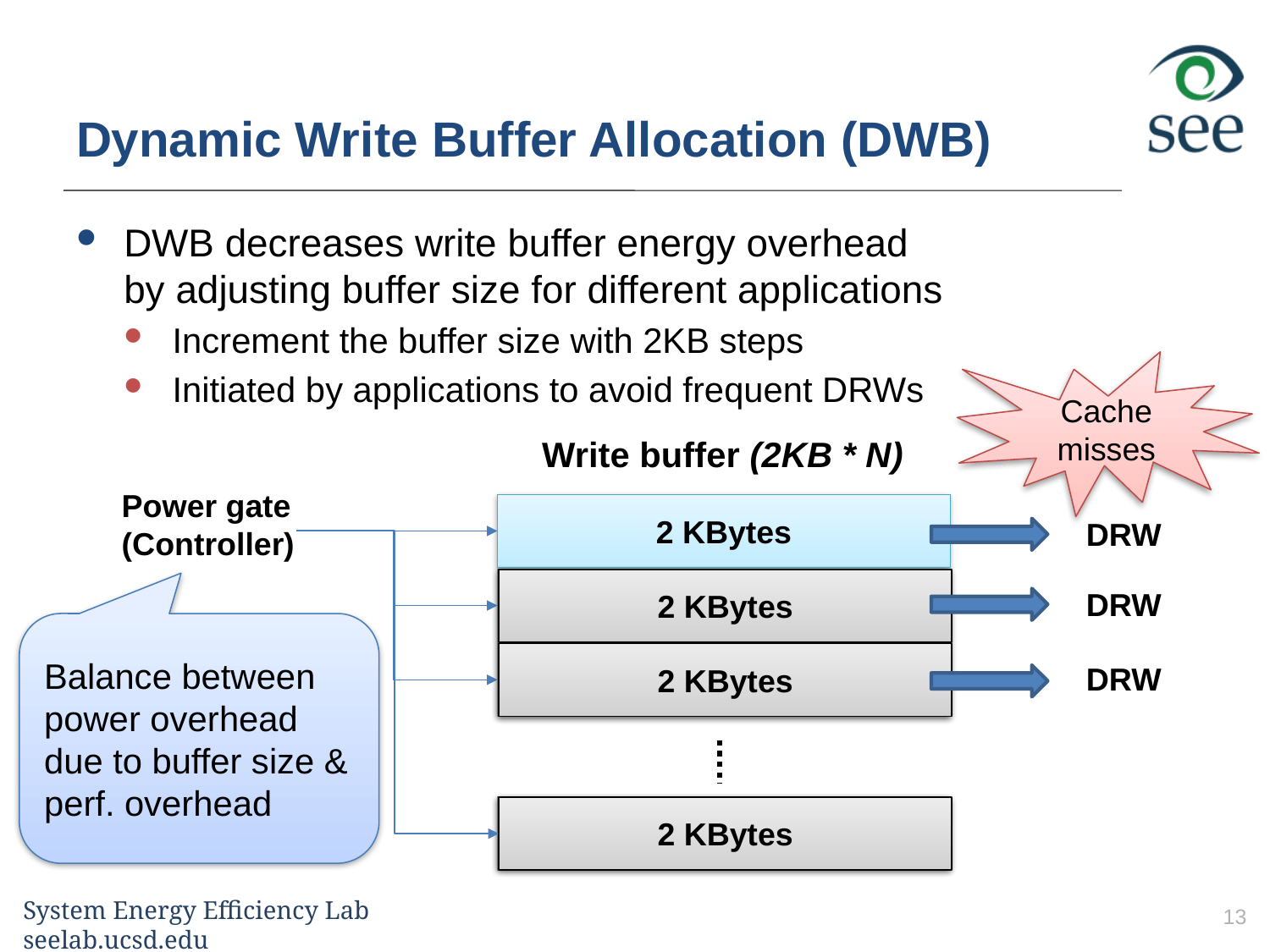

# Dynamic Write Buffer Allocation (DWB)
DWB decreases write buffer energy overhead
by adjusting buffer size for different applications
Increment the buffer size with 2KB steps
Initiated by applications to avoid frequent DRWs
Write buffer (2KB * N)
Cache misses
Power gate
(Controller)
2 KBytes
DRW

2 KBytes
2 KBytes
DRW

Balance between
power overhead due to buffer size &
perf. overhead
2 KBytes
2 KBytes
DRW

2 KBytes
2 KBytes
13